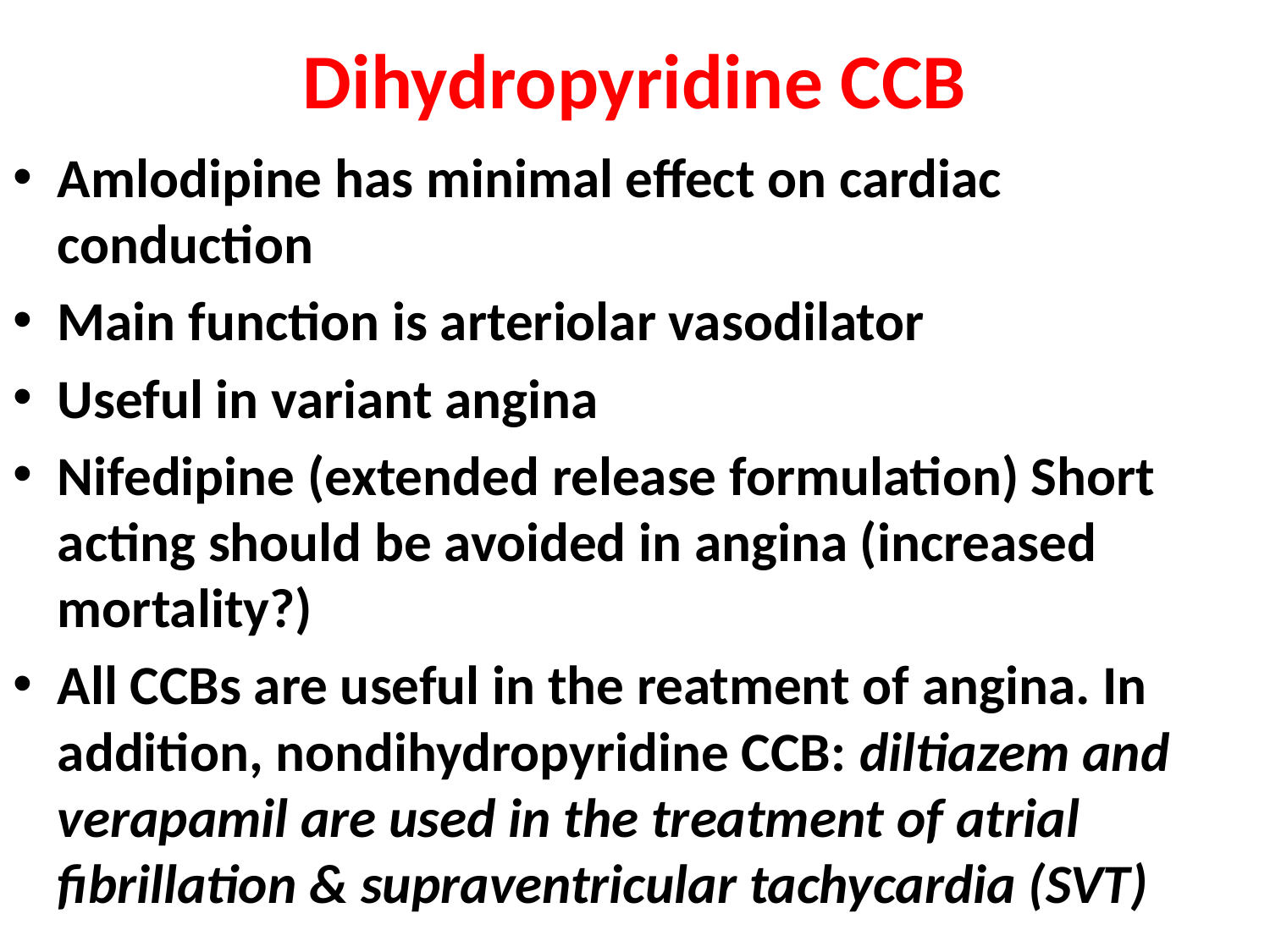

# Dihydropyridine CCB
Amlodipine has minimal effect on cardiac conduction
Main function is arteriolar vasodilator
Useful in variant angina
Nifedipine (extended release formulation) Short acting should be avoided in angina (increased mortality?)
All CCBs are useful in the reatment of angina. In addition, nondihydropyridine CCB: diltiazem and verapamil are used in the treatment of atrial fibrillation & supraventricular tachycardia (SVT)